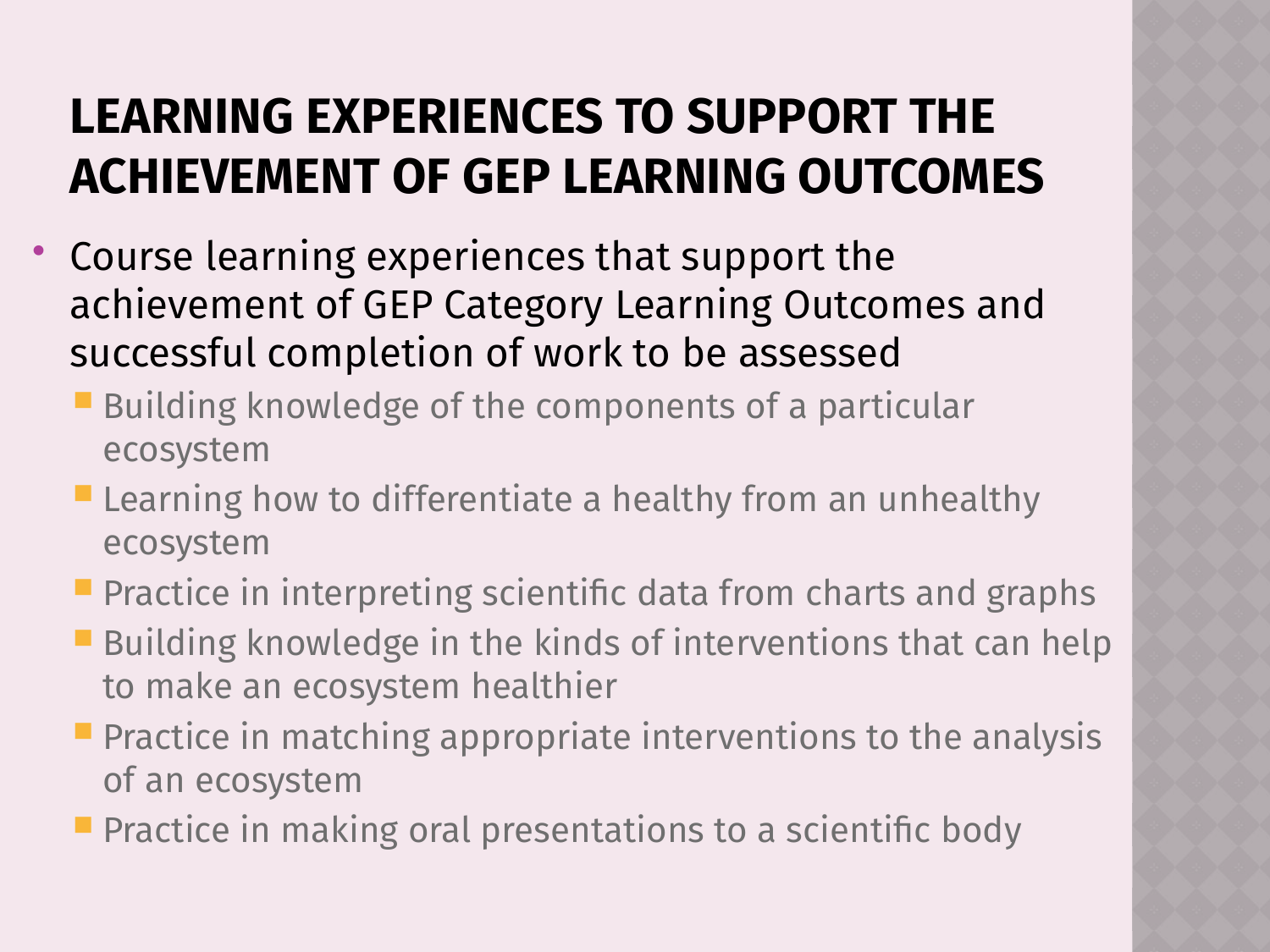

# Learning Experiences to Support the Achievement of GEP Learning Outcomes
Course learning experiences that support the achievement of GEP Category Learning Outcomes and successful completion of work to be assessed
Building knowledge of the components of a particular ecosystem
Learning how to differentiate a healthy from an unhealthy ecosystem
Practice in interpreting scientific data from charts and graphs
Building knowledge in the kinds of interventions that can help to make an ecosystem healthier
Practice in matching appropriate interventions to the analysis of an ecosystem
Practice in making oral presentations to a scientific body